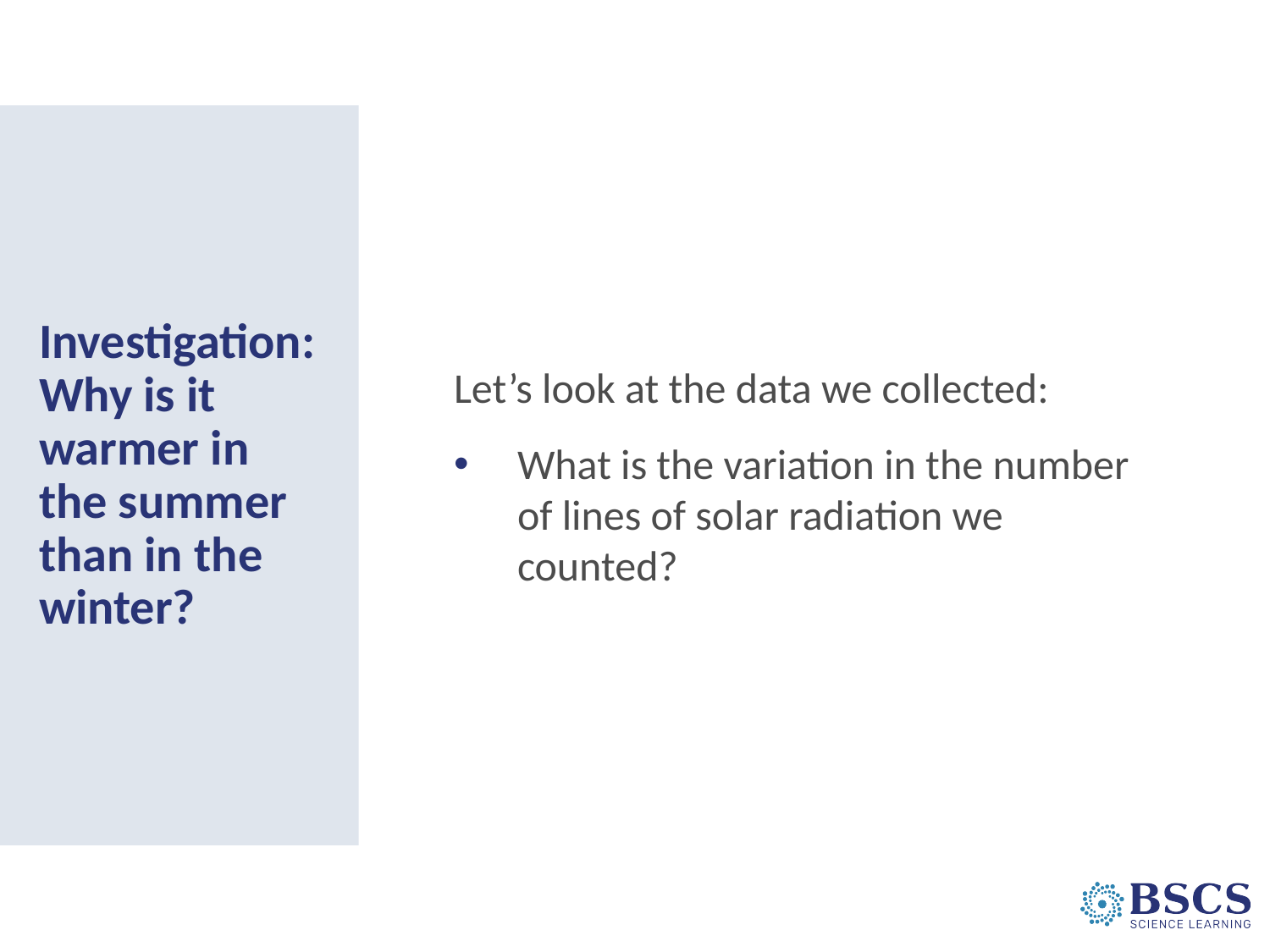

Let’s look at the data we collected:
What is the variation in the number of lines of solar radiation we counted?
# Investigation: Why is it warmer in the summer than in the winter?